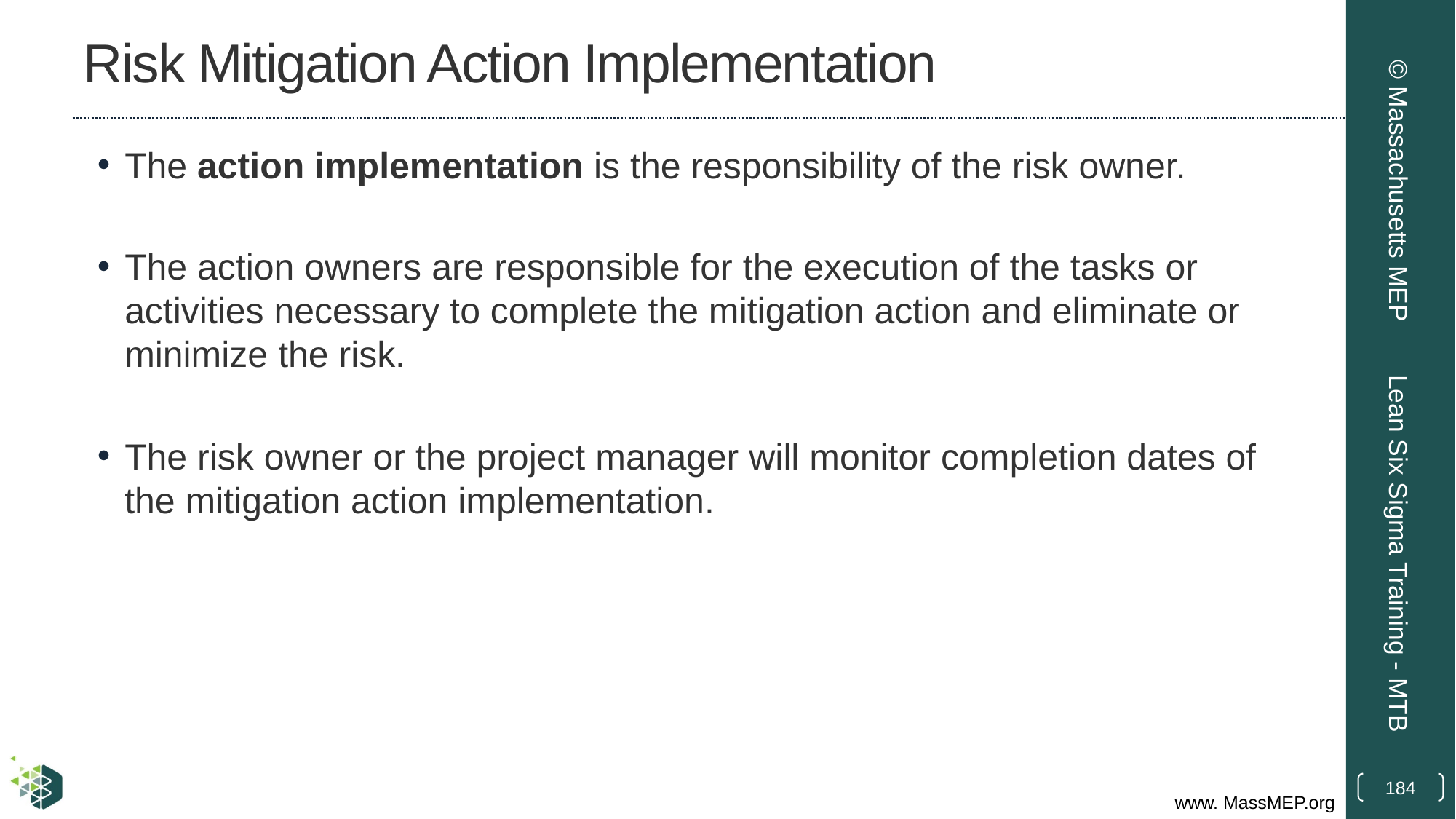

# Risk Mitigation Action Implementation
The action implementation is the responsibility of the risk owner.

The action owners are responsible for the execution of the tasks or activities necessary to complete the mitigation action and eliminate or minimize the risk.

The risk owner or the project manager will monitor completion dates of the mitigation action implementation.

© Massachusetts MEP
Lean Six Sigma Training - MTB
184